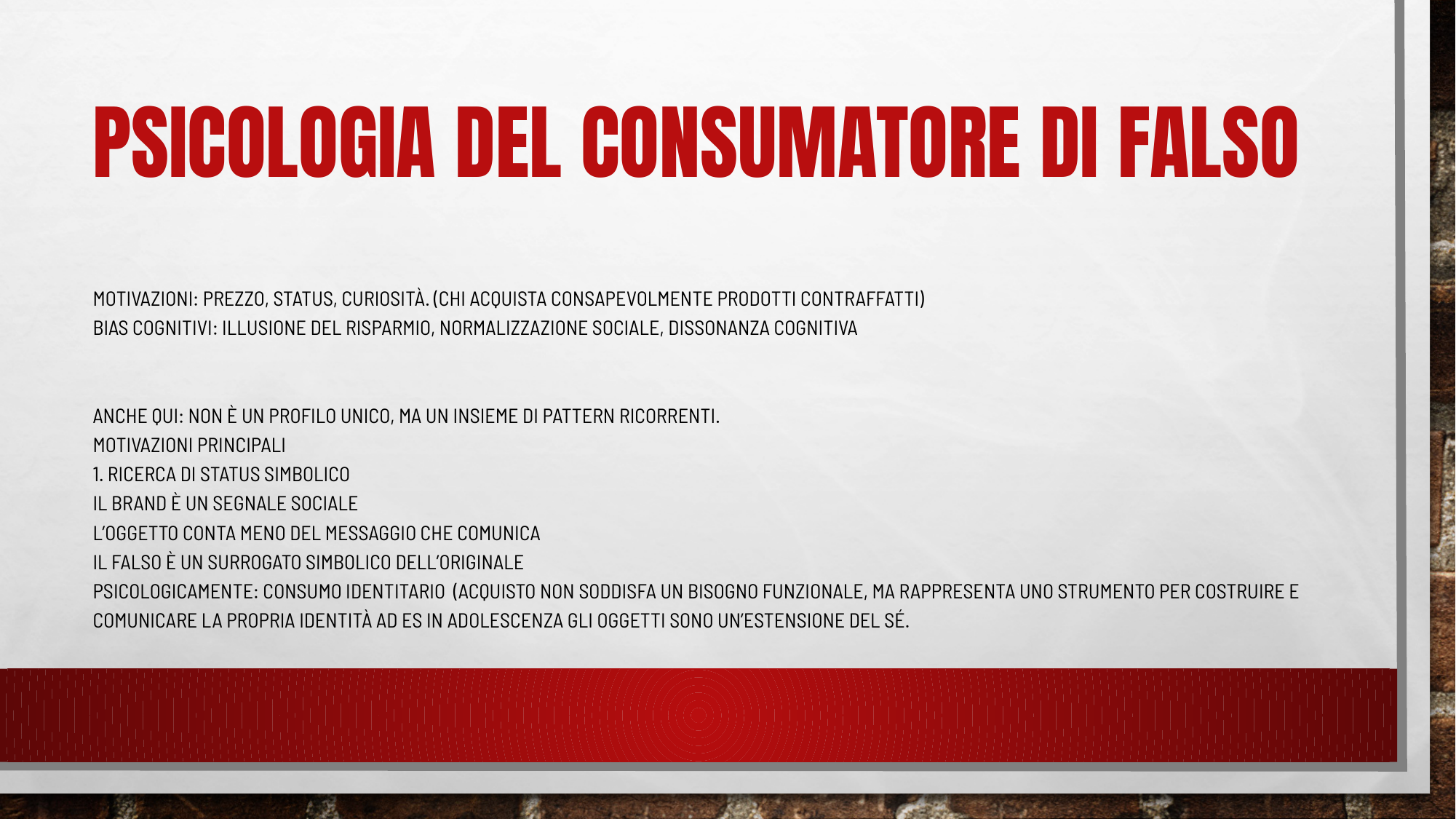

# Psicologia del consumatore di falso
Motivazioni: prezzo, status, curiosità. (chi acquista consapevolmente prodotti contraffatti)
Bias cognitivi: illusione del risparmio, normalizzazione sociale, dissonanza cognitiva
Anche qui: non è un profilo unico, ma un insieme di pattern ricorrenti.
MOTIVAZIONI PRINCIPALI
1. Ricerca di status simbolico
Il brand è un segnale sociale
L’oggetto conta meno del messaggio che comunica
Il falso è un surrogato simbolico dell’originale
Psicologicamente: consumo identitario  (acquisto non soddisfa un bisogno funzionale, ma rappresenta uno strumento per costruire e comunicare la propria identità ad es in adolescenza gli oggetti sono un’estensione del sé.